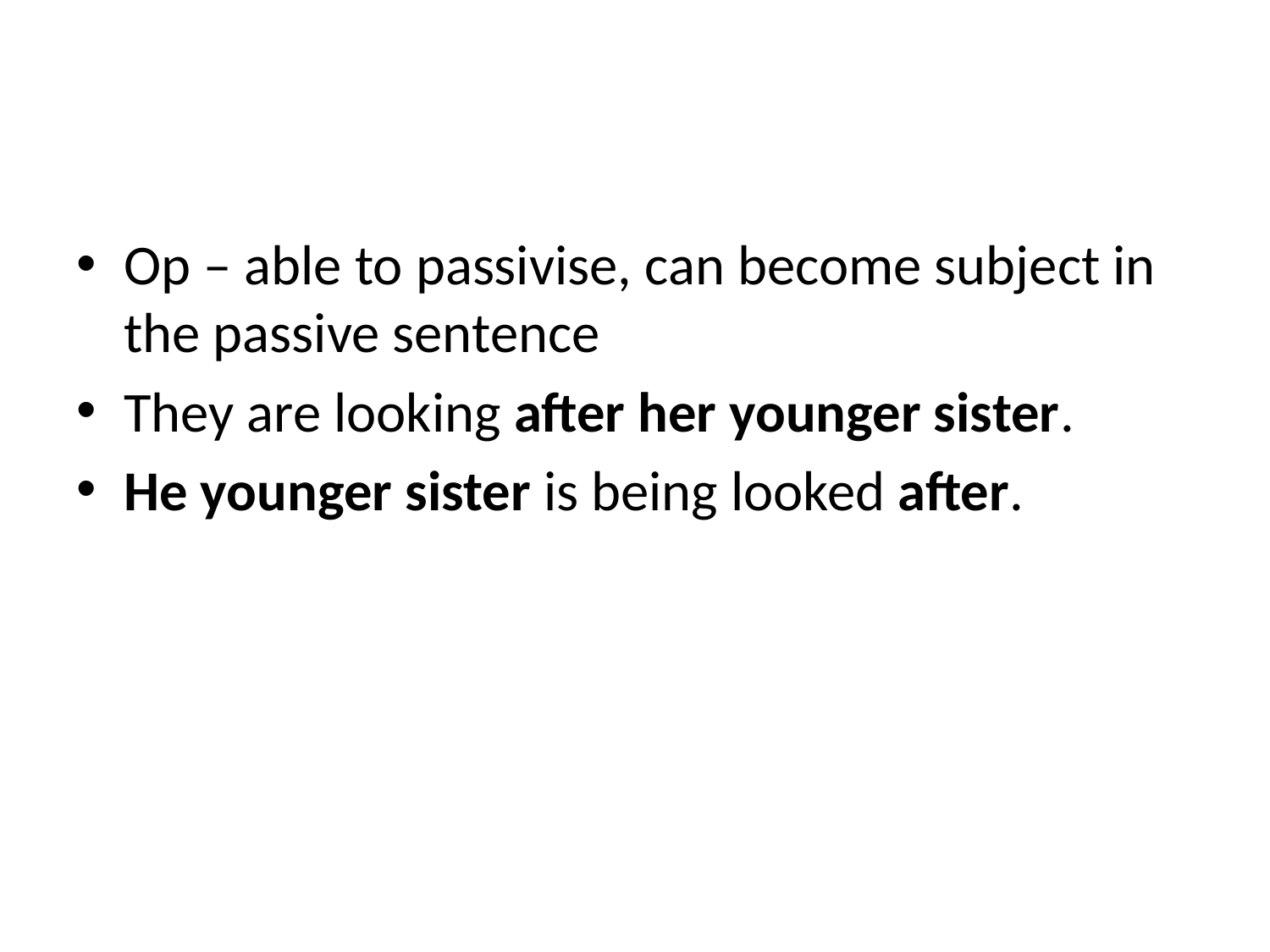

#
Op – able to passivise, can become subject in the passive sentence
They are looking after her younger sister.
He younger sister is being looked after.